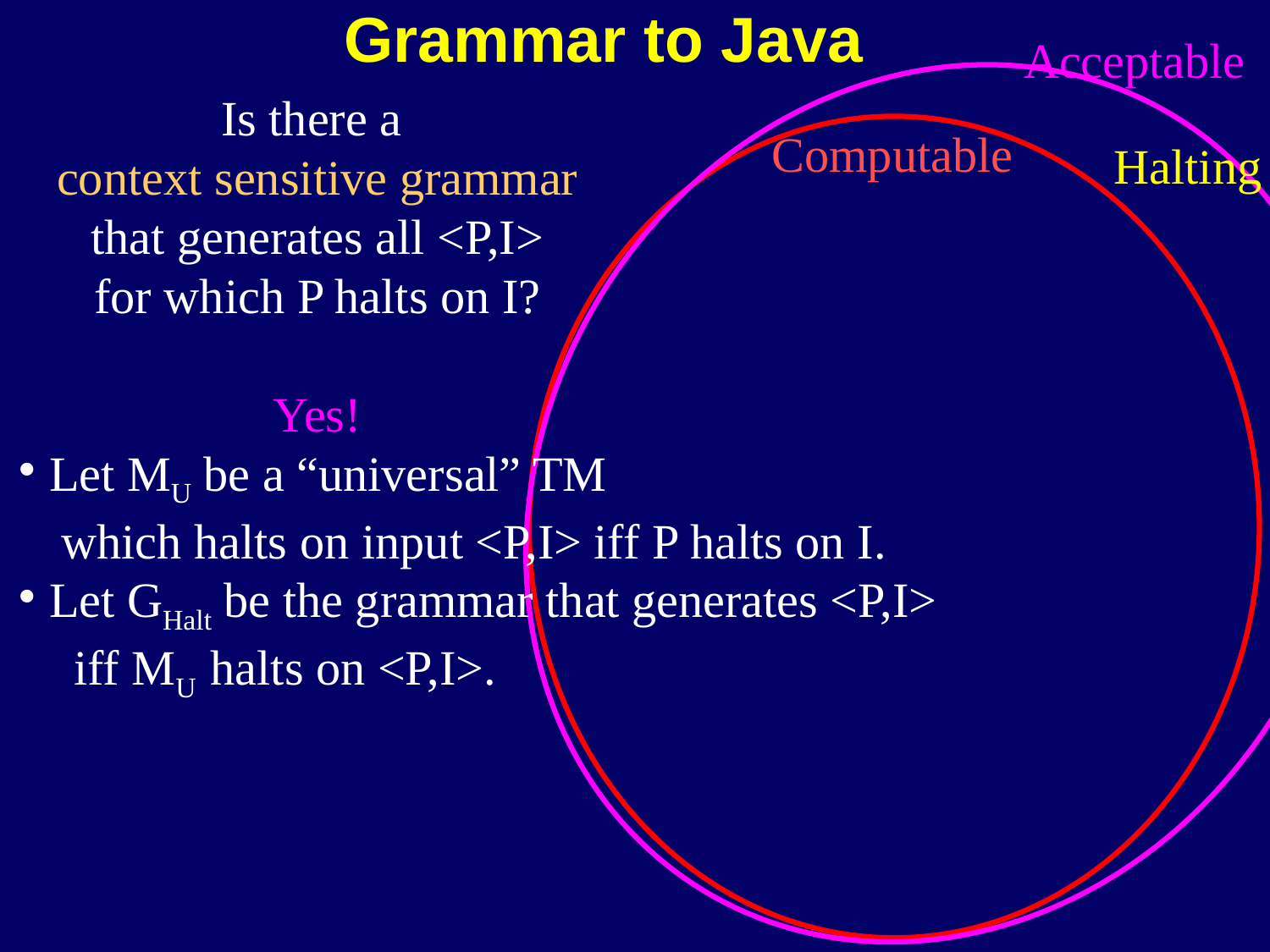

Grammar to Java
Acceptable

Is there a
context sensitive grammar
that generates all <P,I>
for which P halts on I?

Yes!

Computable
Halting
Let MU be a “universal” TM
 which halts on input <P,I> iff P halts on I.
Let GHalt be the grammar that generates <P,I>
  iff MU  halts on <P,I>.